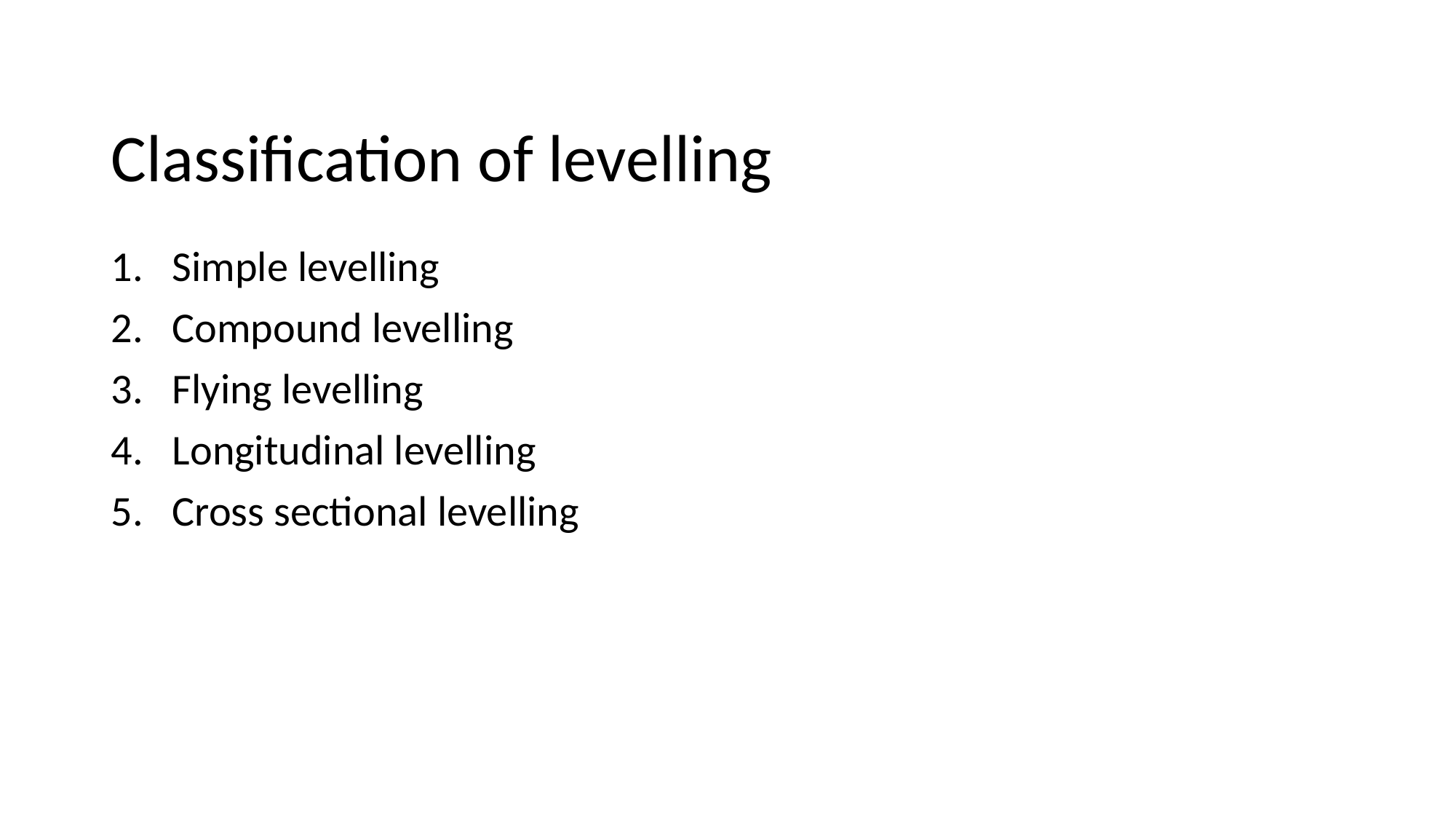

# Classification of levelling
Simple levelling
Compound levelling
Flying levelling
Longitudinal levelling
Cross sectional levelling